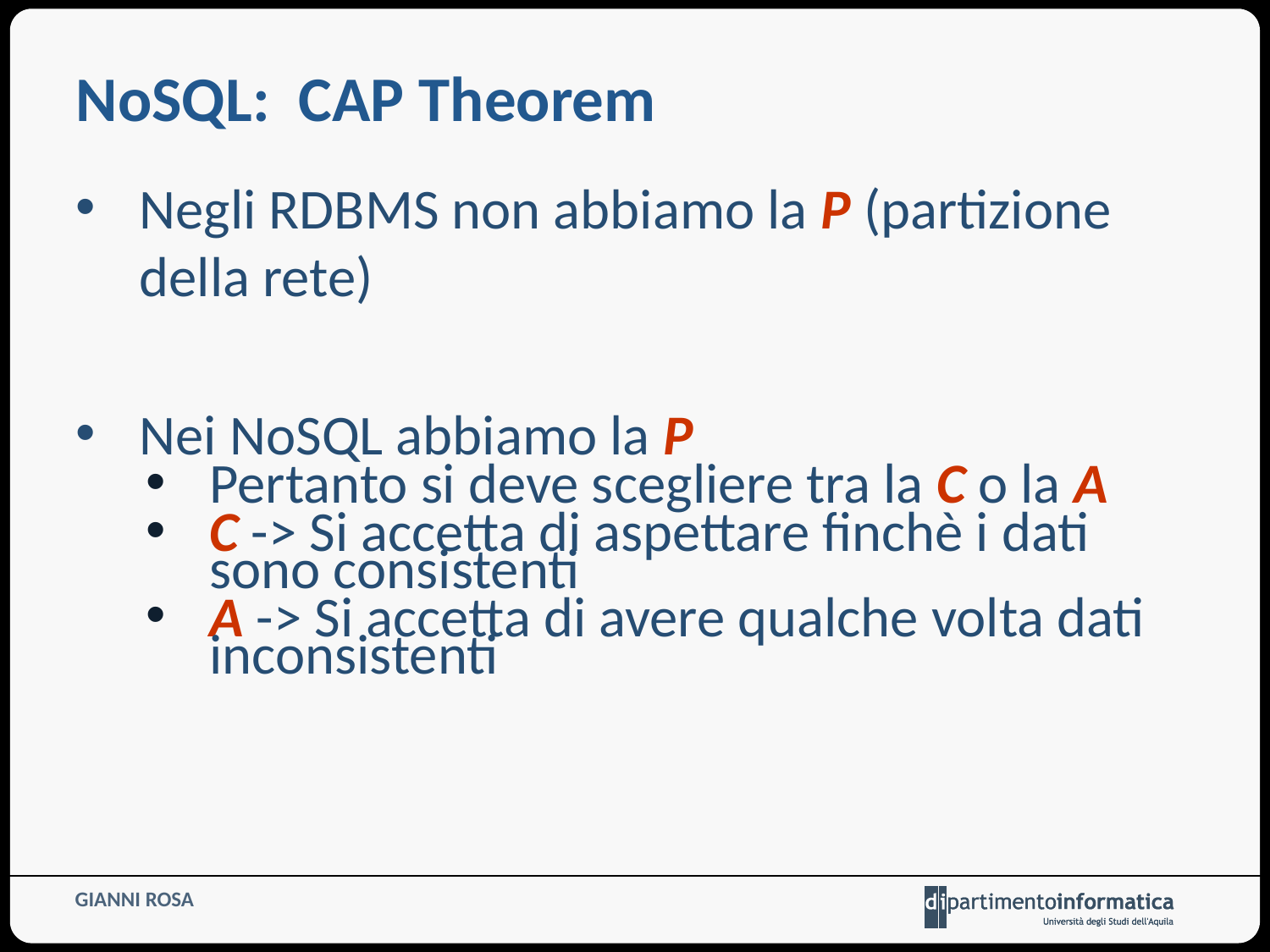

# NoSQL:  CAP Theorem
Negli RDBMS non abbiamo la P (partizione della rete)

Nei NoSQL abbiamo la P
Pertanto si deve scegliere tra la C o la A
C -> Si accetta di aspettare finchè i dati sono consistenti
A -> Si accetta di avere qualche volta dati inconsistenti
GIANNI ROSA